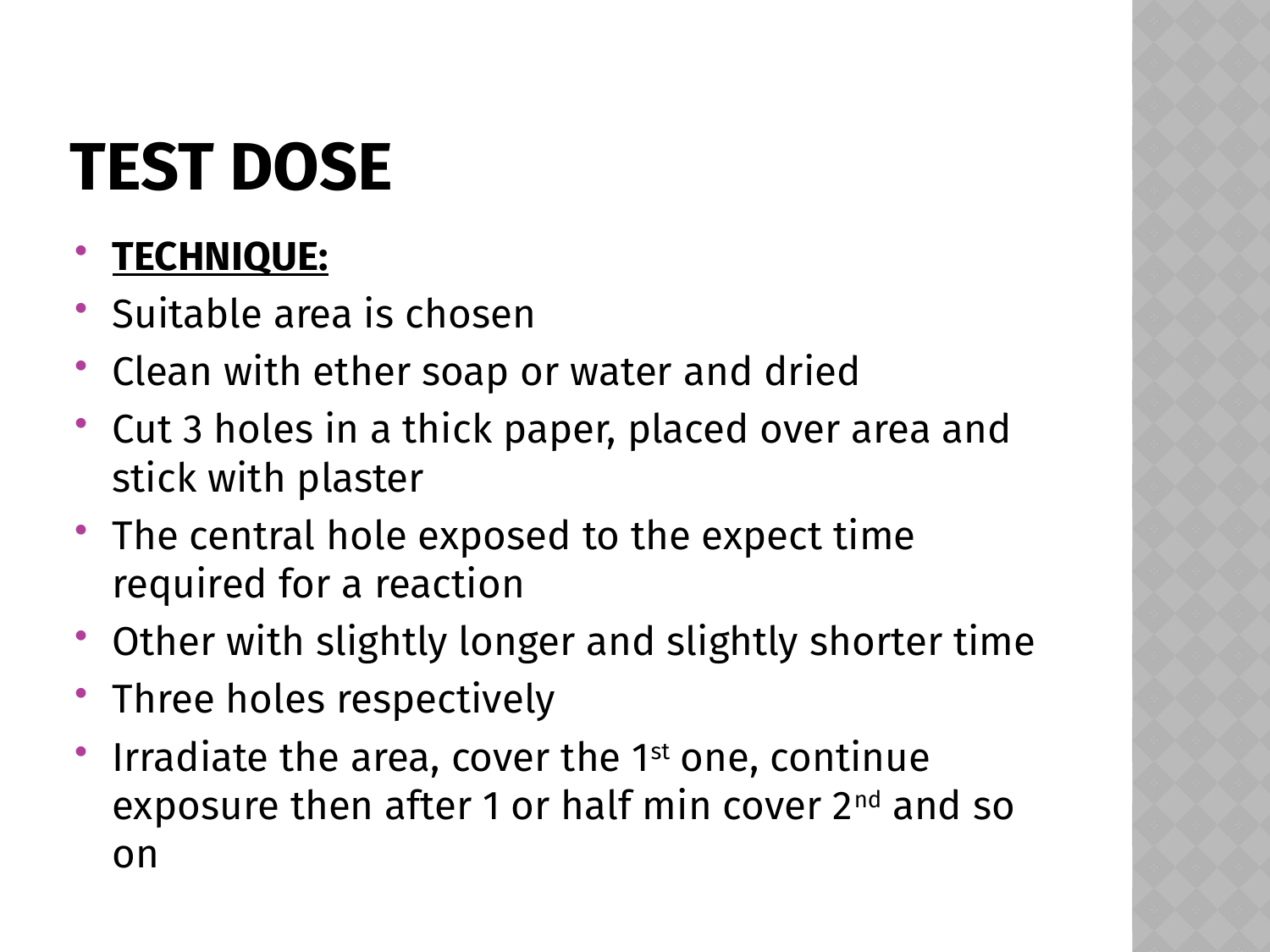

# Test dose
TECHNIQUE:
Suitable area is chosen
Clean with ether soap or water and dried
Cut 3 holes in a thick paper, placed over area and stick with plaster
The central hole exposed to the expect time required for a reaction
Other with slightly longer and slightly shorter time
Three holes respectively
Irradiate the area, cover the 1st one, continue exposure then after 1 or half min cover 2nd and so on